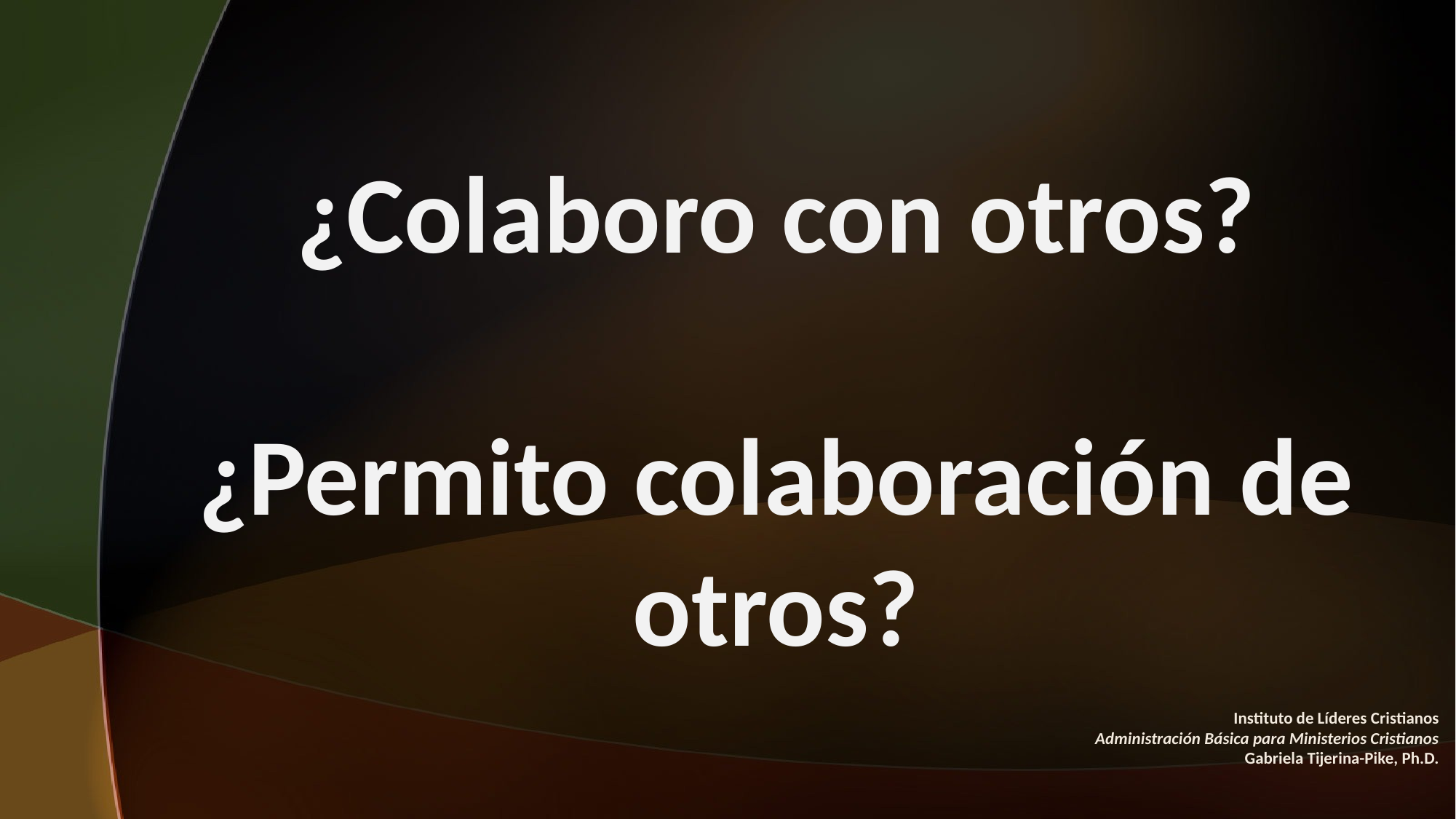

¿Colaboro con otros?

¿Permito colaboración de otros?
Instituto de Líderes Cristianos
Administración Básica para Ministerios Cristianos
Gabriela Tijerina-Pike, Ph.D.